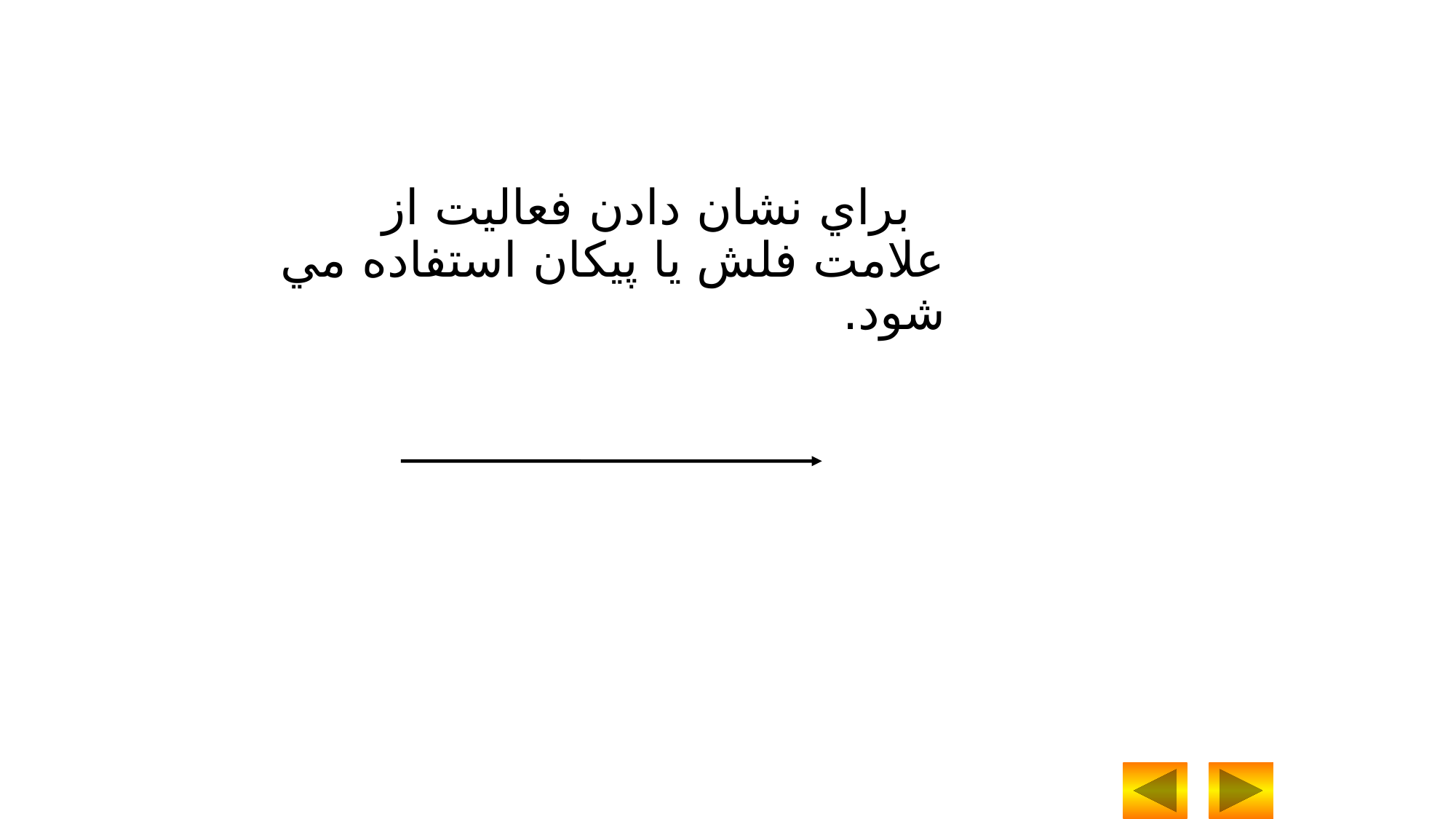

براي نشان دادن فعاليت از علامت فلش يا پيكان استفاده مي شود.